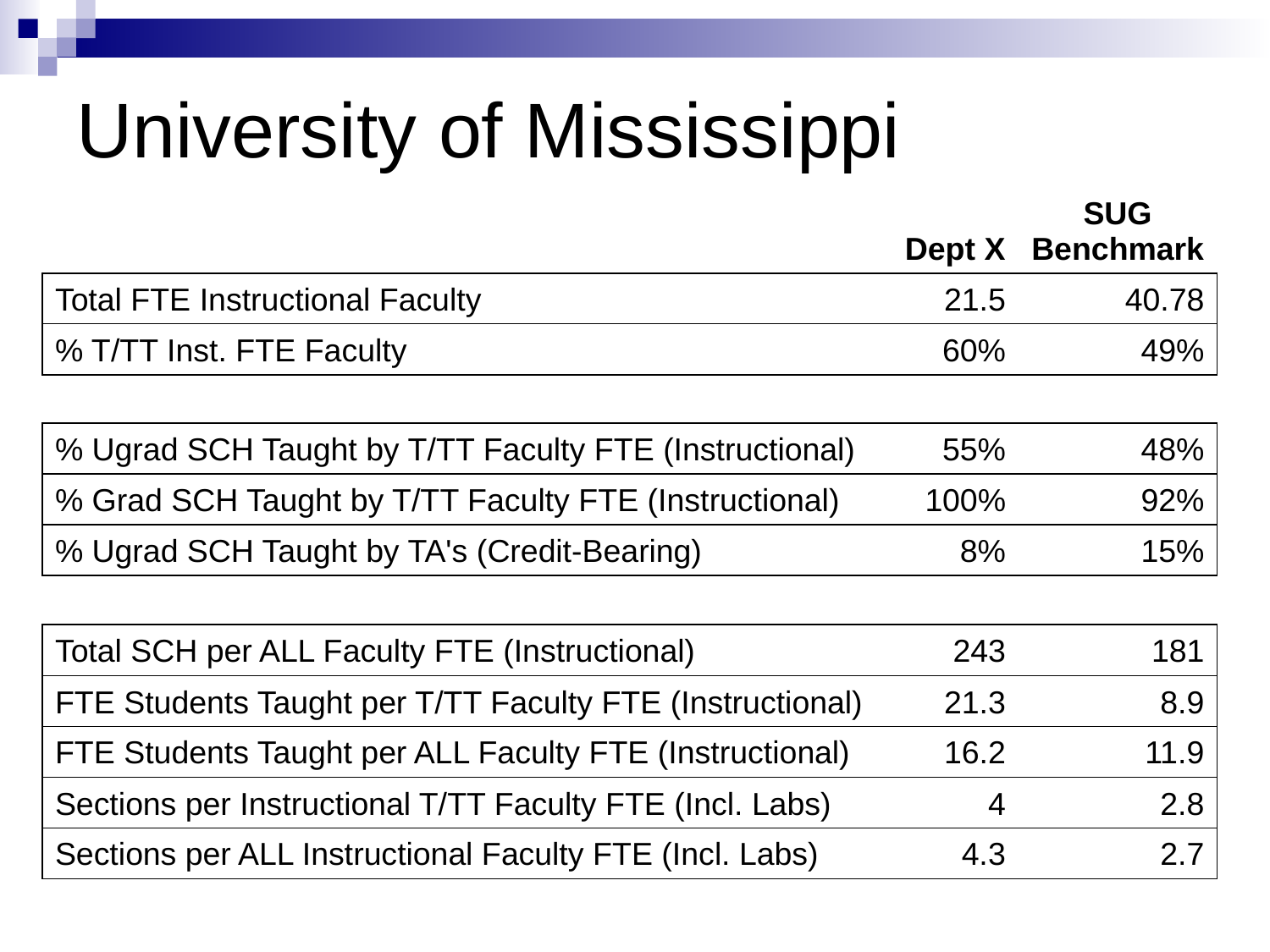

# University of Mississippi
|  |  | Dept X | SUG Benchmark |
| --- | --- | --- | --- |
| Total FTE Instructional Faculty |  | 21.5 | 40.78 |
| % T/TT Inst. FTE Faculty |  | 60% | 49% |
|  |  |  |  |
| % Ugrad SCH Taught by T/TT Faculty FTE (Instructional) |  | 55% | 48% |
| % Grad SCH Taught by T/TT Faculty FTE (Instructional) |  | 100% | 92% |
| % Ugrad SCH Taught by TA's (Credit-Bearing) |  | 8% | 15% |
|  |  |  |  |
| Total SCH per ALL Faculty FTE (Instructional) |  | 243 | 181 |
| FTE Students Taught per T/TT Faculty FTE (Instructional) |  | 21.3 | 8.9 |
| FTE Students Taught per ALL Faculty FTE (Instructional) |  | 16.2 | 11.9 |
| Sections per Instructional T/TT Faculty FTE (Incl. Labs) |  | 4 | 2.8 |
| Sections per ALL Instructional Faculty FTE (Incl. Labs) |  | 4.3 | 2.7 |